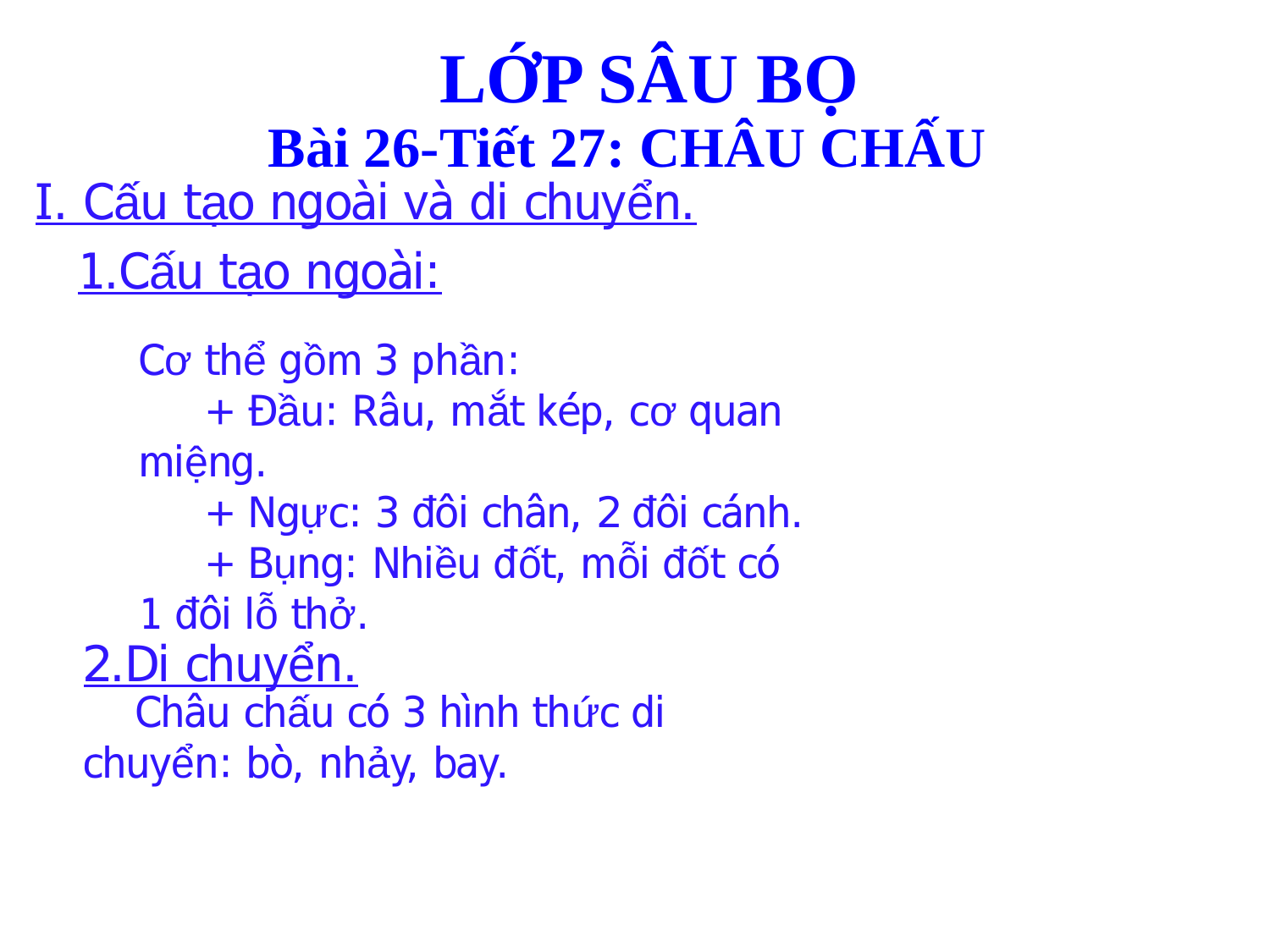

LỚP SÂU BỌ
Bài 26-Tiết 27: CHÂU CHẤU
I. Cấu tạo ngoài và di chuyển.
1.Cấu tạo ngoài:
Cơ thể gồm 3 phần:
     + Đầu: Râu, mắt kép, cơ quan miệng.
     + Ngực: 3 đôi chân, 2 đôi cánh.
     + Bụng: Nhiều đốt, mỗi đốt có 1 đôi lỗ thở.
2.Di chuyển.
    Châu chấu có 3 hình thức di chuyển: bò, nhảy, bay.